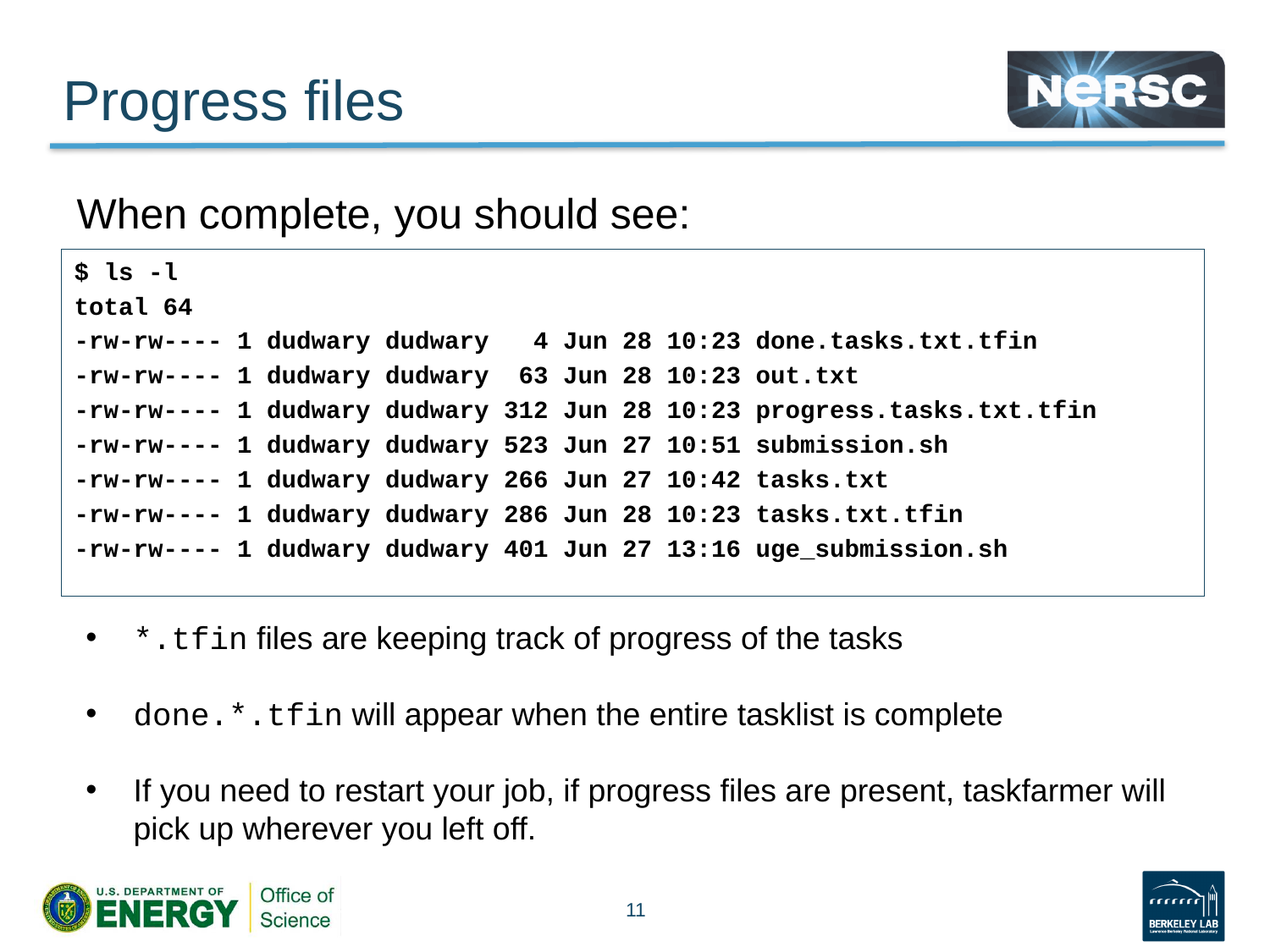

# Progress files
When complete, you should see:
$ ls -l
total 64
-rw-rw---- 1 dudwary dudwary   4 Jun 28 10:23 done.tasks.txt.tfin
-rw-rw---- 1 dudwary dudwary  63 Jun 28 10:23 out.txt
-rw-rw---- 1 dudwary dudwary 312 Jun 28 10:23 progress.tasks.txt.tfin
-rw-rw---- 1 dudwary dudwary 523 Jun 27 10:51 submission.sh
-rw-rw---- 1 dudwary dudwary 266 Jun 27 10:42 tasks.txt
-rw-rw---- 1 dudwary dudwary 286 Jun 28 10:23 tasks.txt.tfin
-rw-rw---- 1 dudwary dudwary 401 Jun 27 13:16 uge_submission.sh
*.tfin files are keeping track of progress of the tasks

done.*.tfin will appear when the entire tasklist is complete

If you need to restart your job, if progress files are present, taskfarmer will pick up wherever you left off.
11